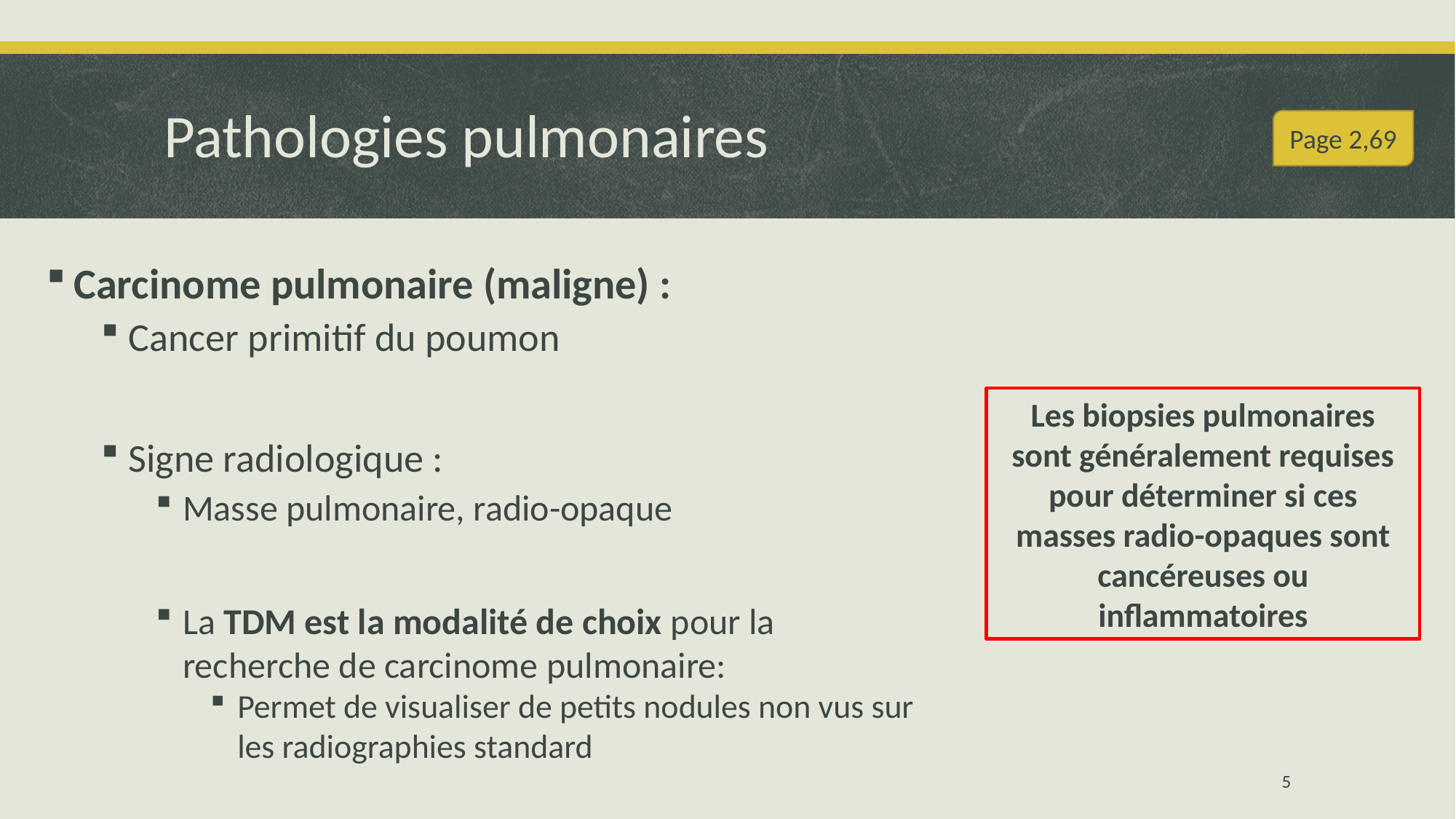

# Pathologies pulmonaires
Page 2,69
Carcinome pulmonaire (maligne) :
Cancer primitif du poumon

Signe radiologique :
Masse pulmonaire, radio-opaque

La TDM est la modalité de choix pour la recherche de carcinome pulmonaire:
Permet de visualiser de petits nodules non vus sur les radiographies standard
Les biopsies pulmonaires sont généralement requises pour déterminer si ces masses radio-opaques sont cancéreuses ou inflammatoires
5